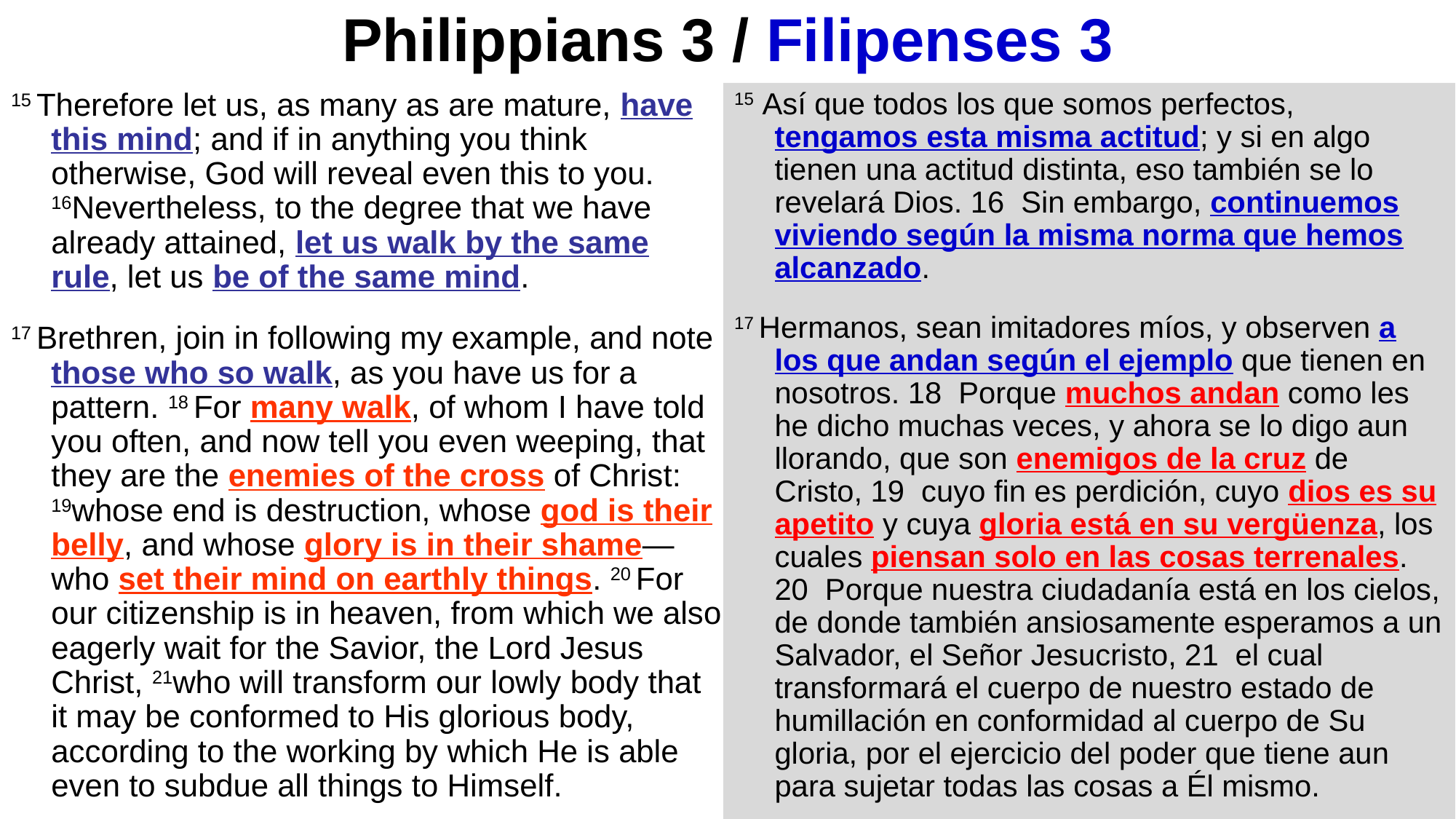

# Philippians 3 / Filipenses 3
15 Therefore let us, as many as are mature, have this mind; and if in anything you think otherwise, God will reveal even this to you. 16Nevertheless, to the degree that we have already attained, let us walk by the same rule, let us be of the same mind.
17 Brethren, join in following my example, and note those who so walk, as you have us for a pattern. 18 For many walk, of whom I have told you often, and now tell you even weeping, that they are the enemies of the cross of Christ: 19whose end is destruction, whose god is their belly, and whose glory is in their shame—who set their mind on earthly things. 20 For our citizenship is in heaven, from which we also eagerly wait for the Savior, the Lord Jesus Christ, 21who will transform our lowly body that it may be conformed to His glorious body, according to the working by which He is able even to subdue all things to Himself.
15 Así que todos los que somos perfectos, tengamos esta misma actitud; y si en algo tienen una actitud distinta, eso también se lo revelará Dios. 16  Sin embargo, continuemos viviendo según la misma norma que hemos alcanzado.
17 Hermanos, sean imitadores míos, y observen a los que andan según el ejemplo que tienen en nosotros. 18  Porque muchos andan como les he dicho muchas veces, y ahora se lo digo aun llorando, que son enemigos de la cruz de Cristo, 19  cuyo fin es perdición, cuyo dios es su apetito y cuya gloria está en su vergüenza, los cuales piensan solo en las cosas terrenales. 20  Porque nuestra ciudadanía está en los cielos, de donde también ansiosamente esperamos a un Salvador, el Señor Jesucristo, 21  el cual transformará el cuerpo de nuestro estado de humillación en conformidad al cuerpo de Su gloria, por el ejercicio del poder que tiene aun para sujetar todas las cosas a Él mismo.
12